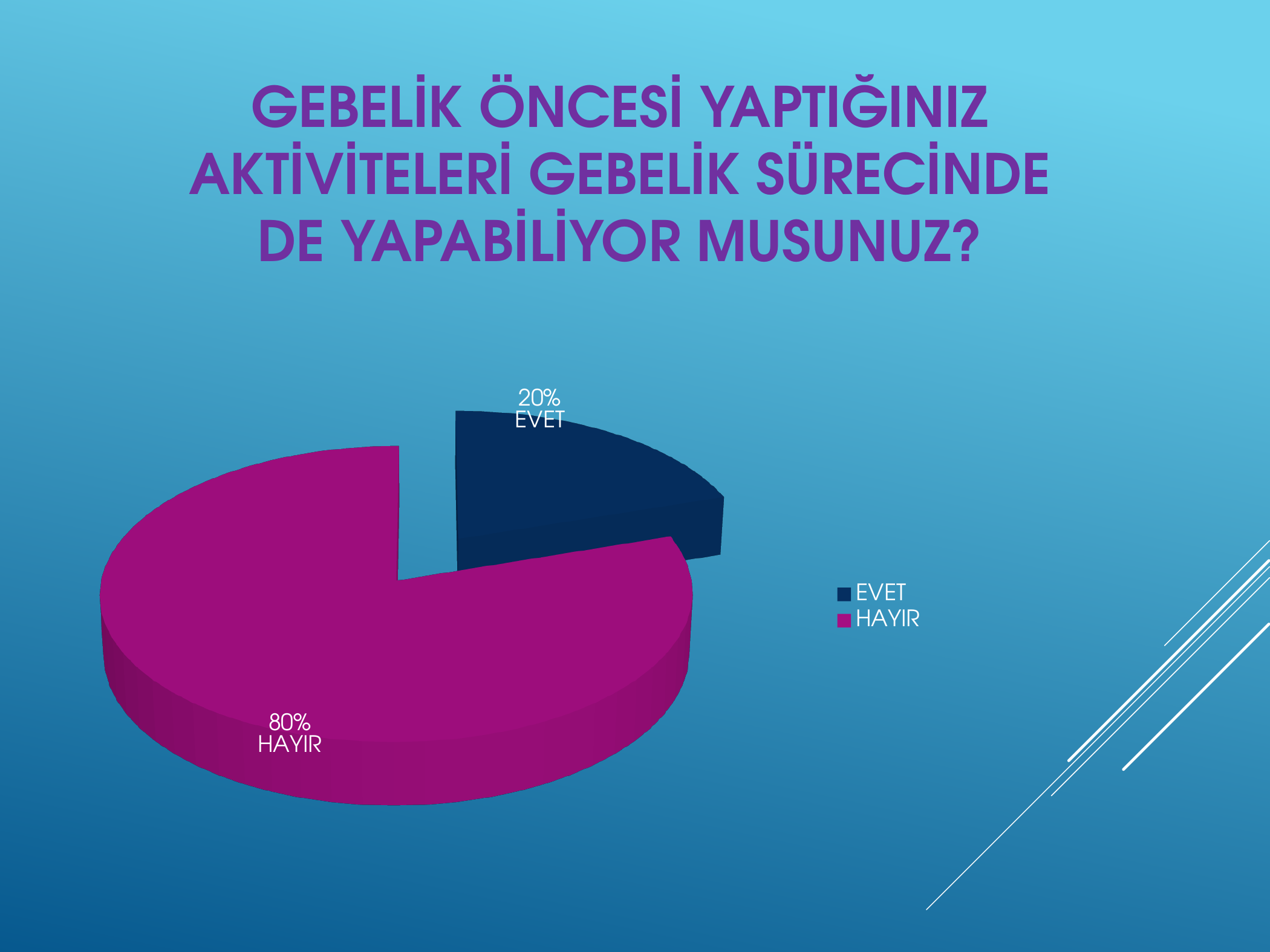

# Gebelik öncesi yaptığınız aktiviteleri gebelik sürecinde de yapabiliyor musunuz?

[unsupported chart]